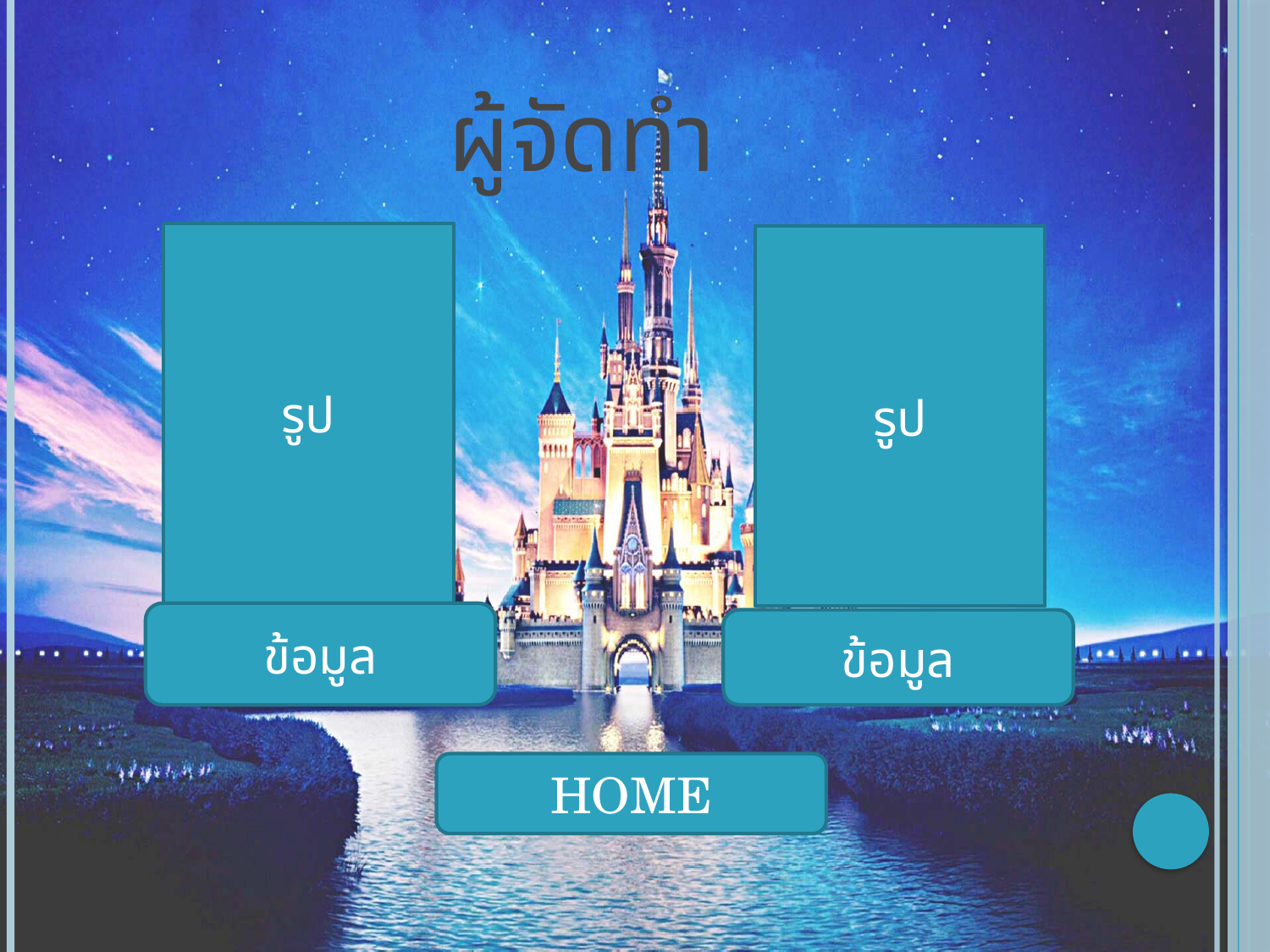

# ผู้จัดทำ
รูป
รูป
ข้อมูล
ข้อมูล
HOME